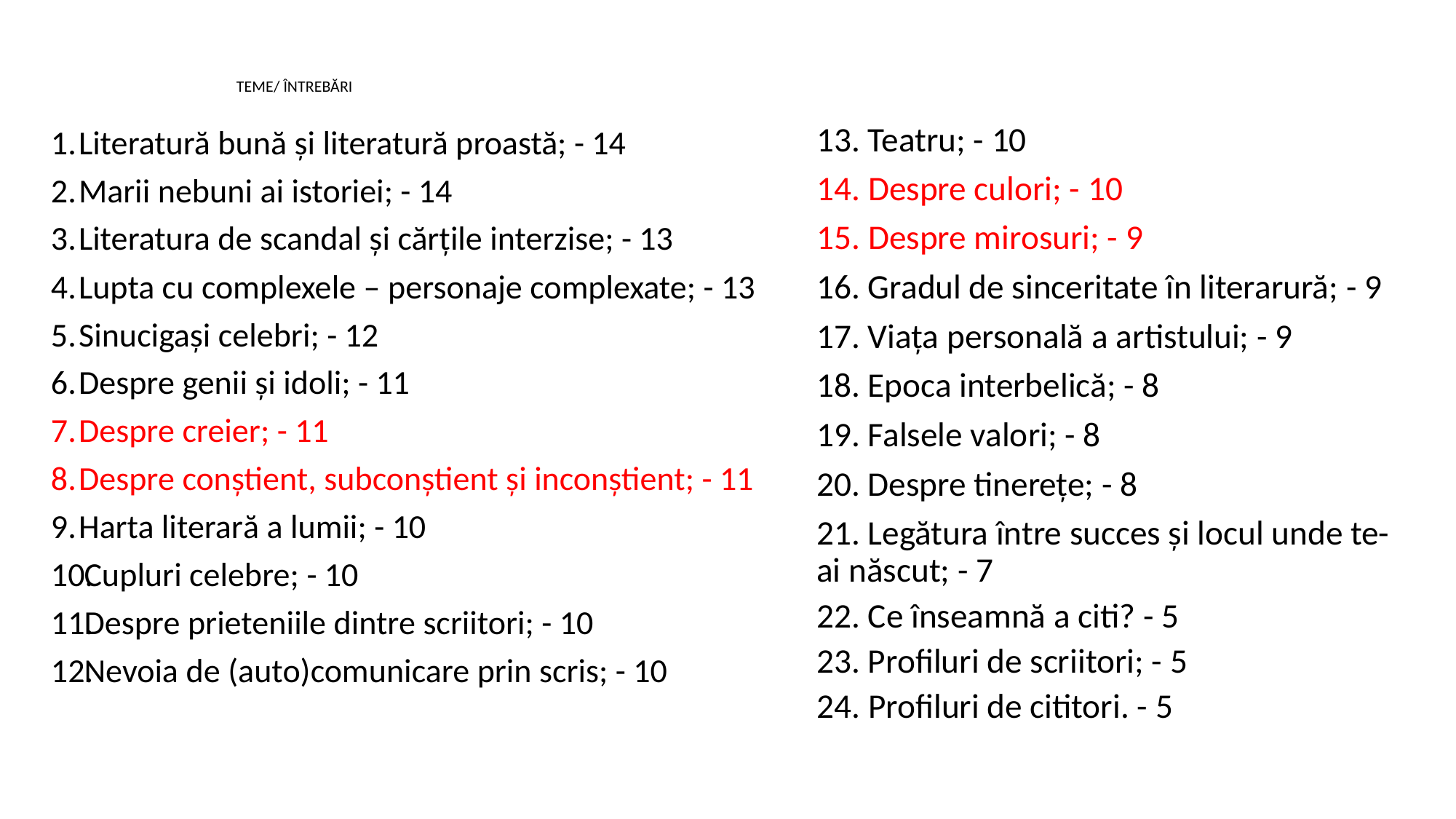

# TEME/ ÎNTREBĂRI

Literatură bună și literatură proastă; - 14
Marii nebuni ai istoriei; - 14
Literatura de scandal și cărțile interzise; - 13
Lupta cu complexele – personaje complexate; - 13
Sinucigași celebri; - 12
Despre genii și idoli; - 11
Despre creier; - 11
Despre conștient, subconștient și inconștient; - 11
Harta literară a lumii; - 10
Cupluri celebre; - 10
Despre prieteniile dintre scriitori; - 10
Nevoia de (auto)comunicare prin scris; - 10
13. Teatru; - 10
14. Despre culori; - 10
15. Despre mirosuri; - 9
16. Gradul de sinceritate în literarură; - 9
17. Viața personală a artistului; - 9
18. Epoca interbelică; - 8
19. Falsele valori; - 8
20. Despre tinerețe; - 8
21. Legătura între succes și locul unde te-ai născut; - 7
22. Ce înseamnă a citi? - 5
23. Profiluri de scriitori; - 5
24. Profiluri de cititori. - 5